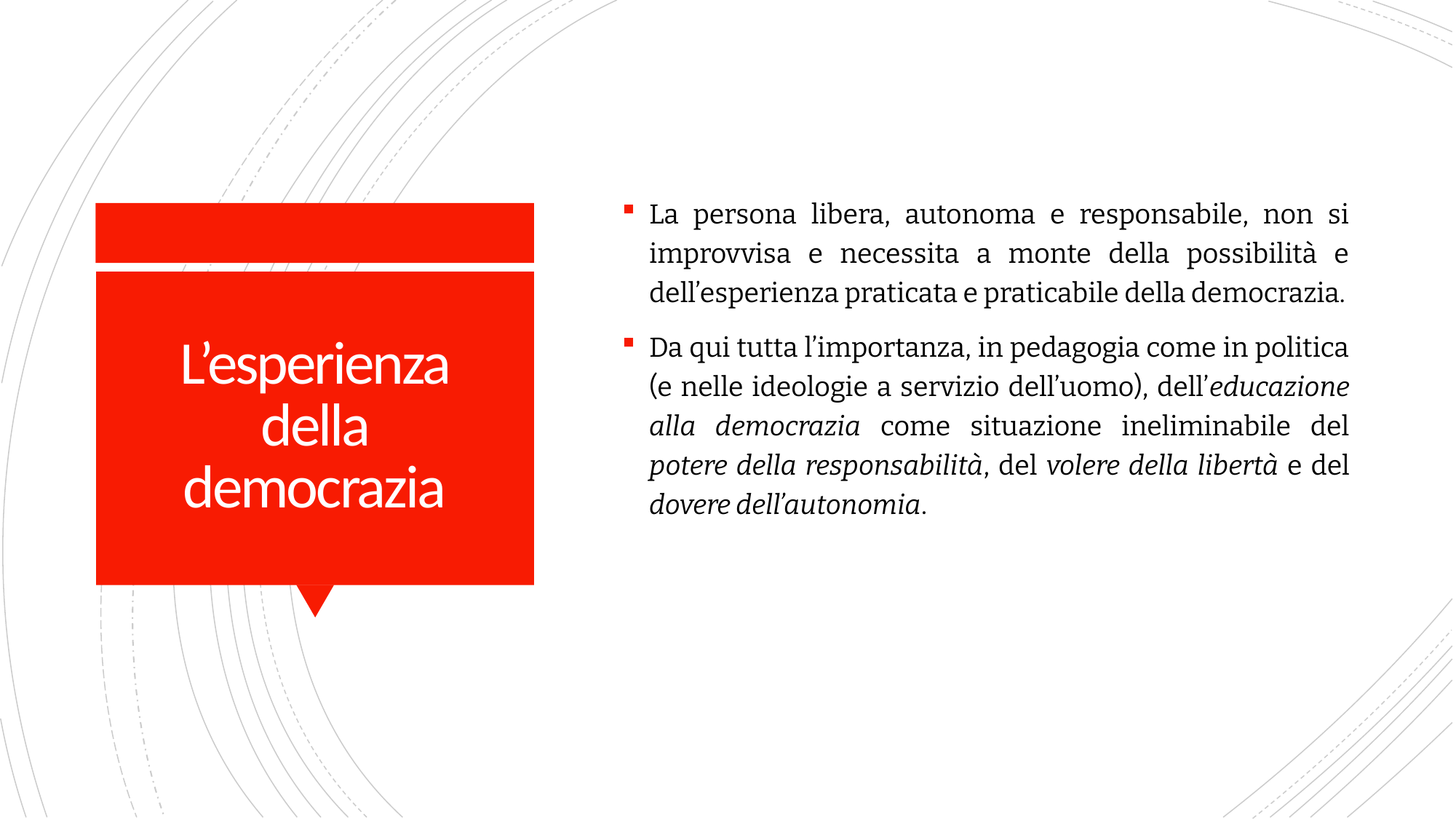

La persona libera, autonoma e responsabile, non si improvvisa e necessita a monte della possibilità e dell’esperienza praticata e praticabile della democrazia.
Da qui tutta l’importanza, in pedagogia come in politica (e nelle ideologie a servizio dell’uomo), dell’educazione alla democrazia come situazione ineliminabile del potere della responsabilità, del volere della libertà e del dovere dell’autonomia.

# L’esperienza della democrazia